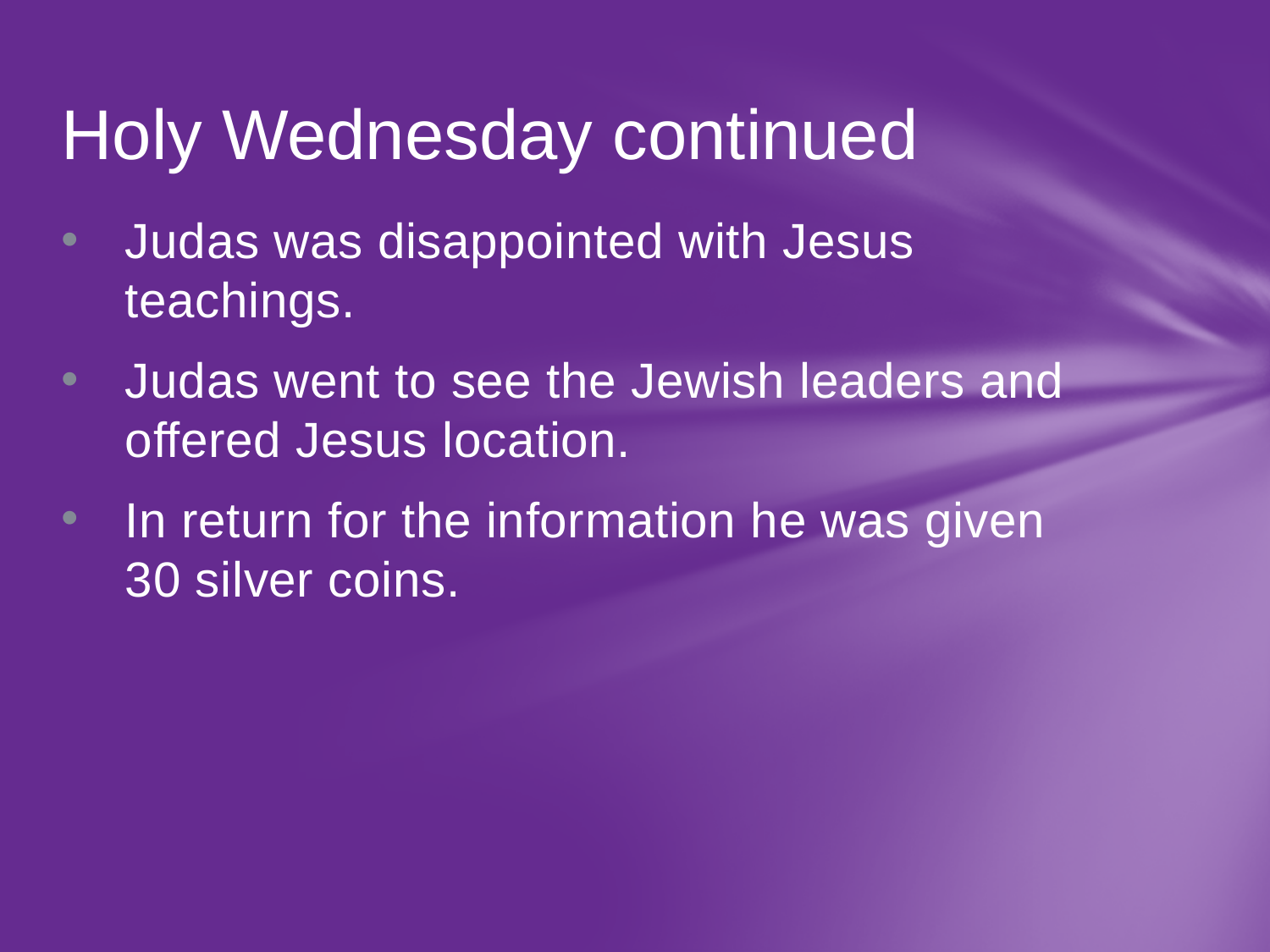

# Holy Wednesday continued
Judas was disappointed with Jesus teachings.
Judas went to see the Jewish leaders and offered Jesus location.
In return for the information he was given 30 silver coins.